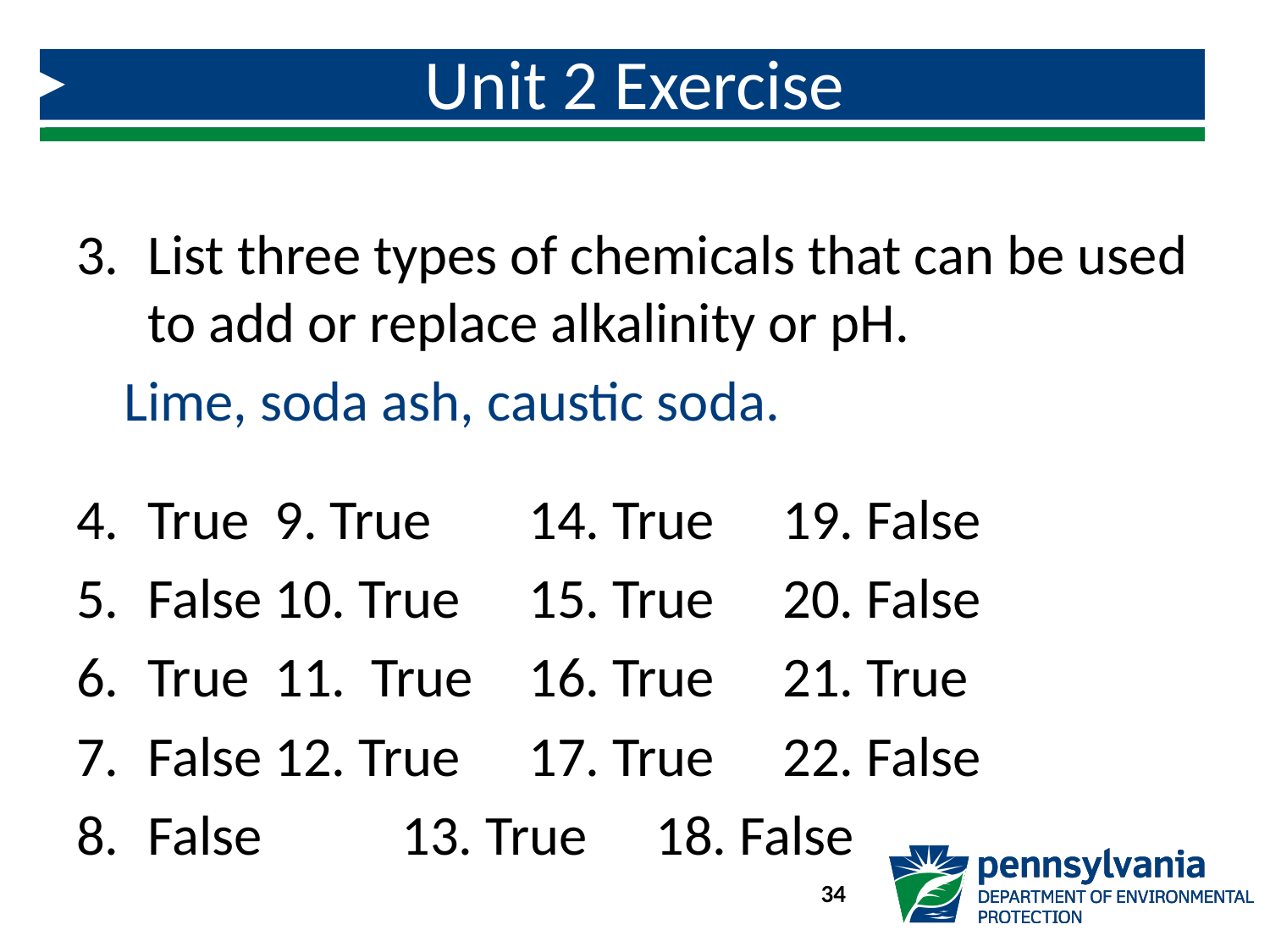

# Unit 2 Exercise
List three types of chemicals that can be used to add or replace alkalinity or pH.
	Lime, soda ash, caustic soda.

True	9. True	14. True	19. False
False	10. True	15. True	20. False
True	11.  True	16. True	21. True
False	12. True	17. True	22. False
False 	13. True	18. False

34